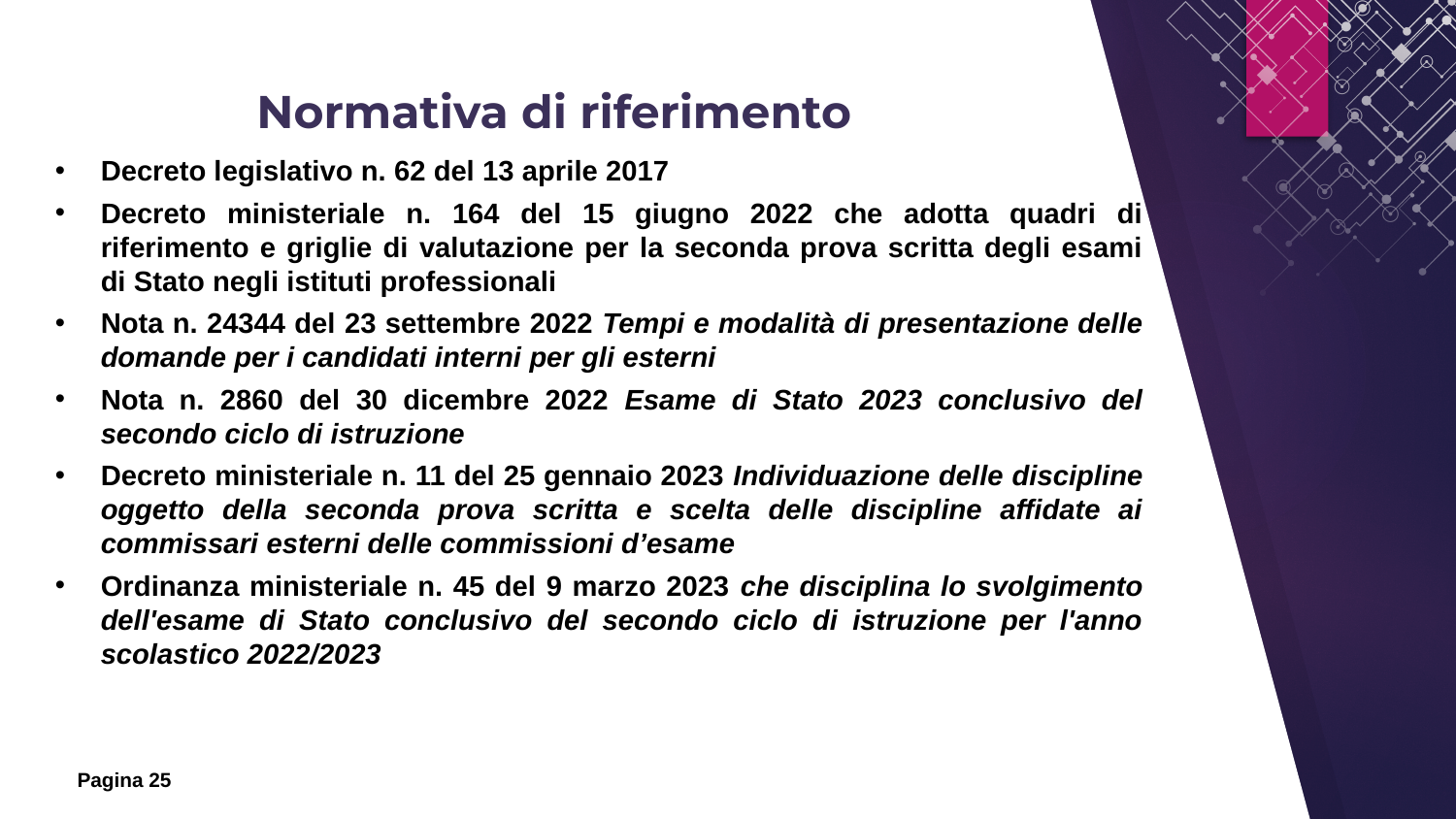

Normativa di riferimento

Decreto legislativo n. 62 del 13 aprile 2017
Decreto ministeriale n. 164 del 15 giugno 2022 che adotta quadri di riferimento e griglie di valutazione per la seconda prova scritta degli esami di Stato negli istituti professionali
Nota n. 24344 del 23 settembre 2022 Tempi e modalità di presentazione delle domande per i candidati interni per gli esterni
Nota n. 2860 del 30 dicembre 2022 Esame di Stato 2023 conclusivo del secondo ciclo di istruzione
Decreto ministeriale n. 11 del 25 gennaio 2023 Individuazione delle discipline oggetto della seconda prova scritta e scelta delle discipline affidate ai commissari esterni delle commissioni d’esame
Ordinanza ministeriale n. 45 del 9 marzo 2023 che disciplina lo svolgimento dell'esame di Stato conclusivo del secondo ciclo di istruzione per l'anno scolastico 2022/2023